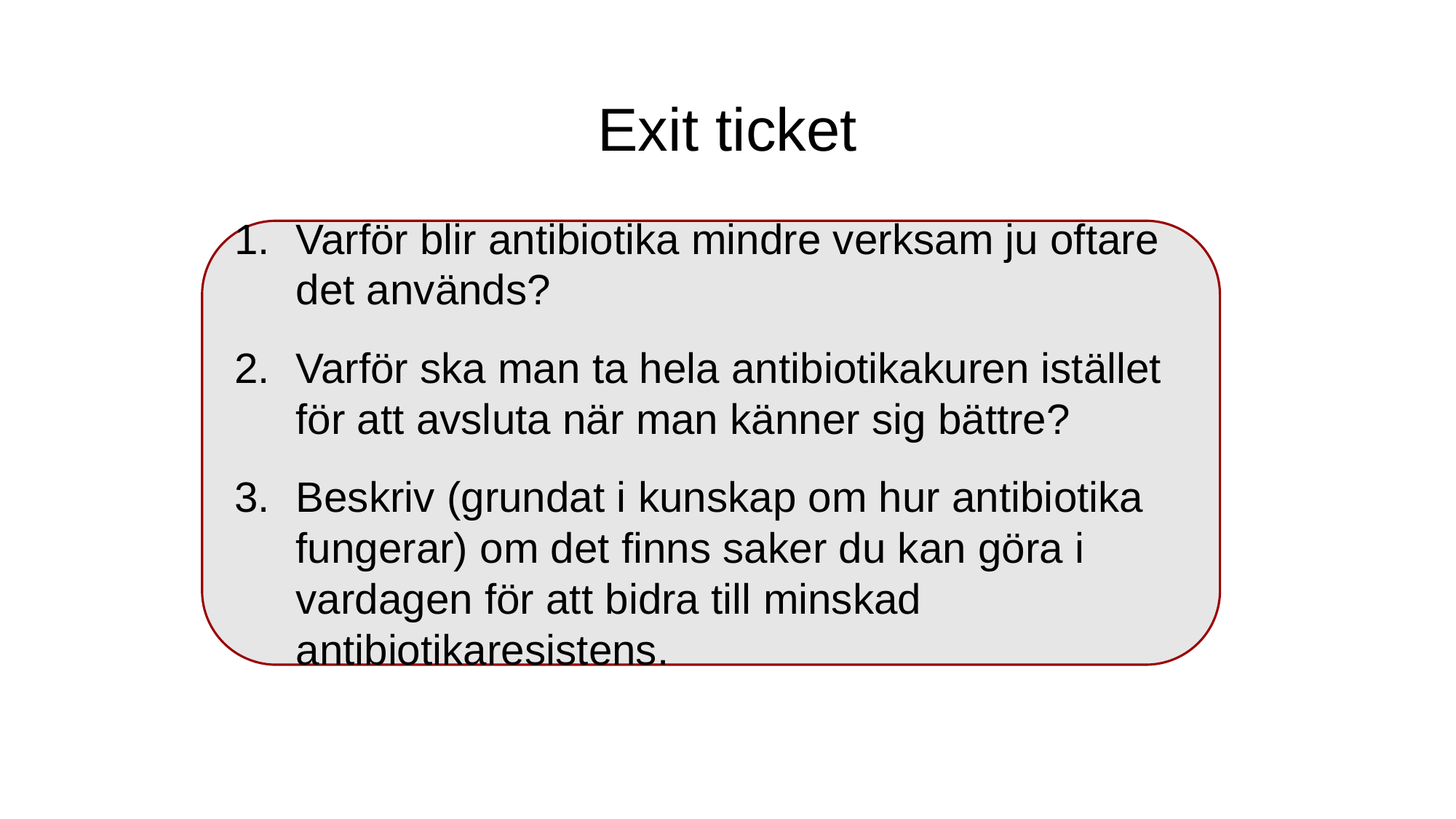

# Exit ticket
Varför blir antibiotika mindre verksam ju oftare det används?
Varför ska man ta hela antibiotikakuren istället för att avsluta när man känner sig bättre?
Beskriv (grundat i kunskap om hur antibiotika fungerar) om det finns saker du kan göra i vardagen för att bidra till minskad antibiotikaresistens.